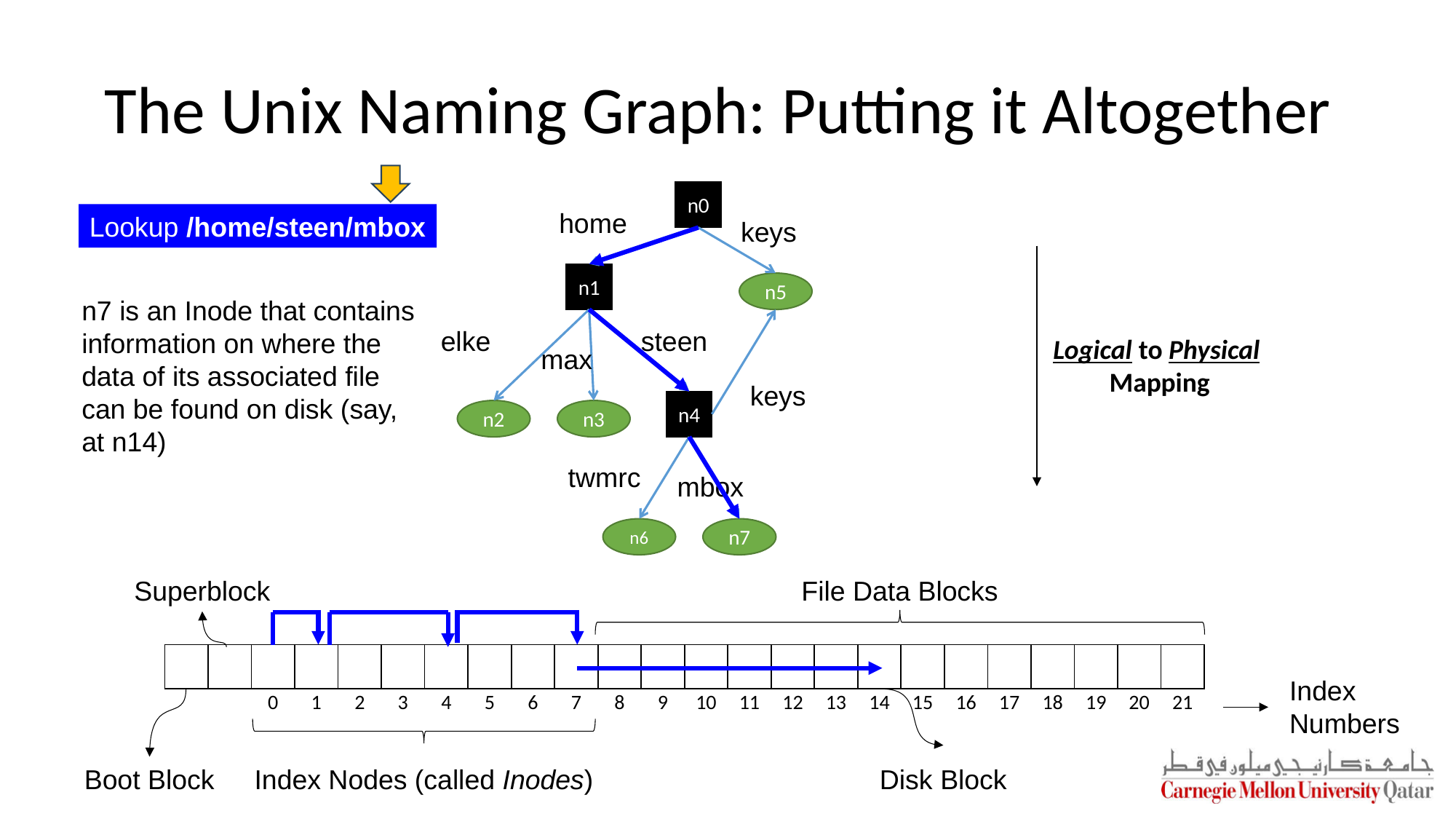

# The Unix Naming Graph: Putting it Altogether

n0
home
keys
n1
n5
elke
steen
max
keys
n4
n2
n3
twmrc
mbox
n6
n7
Lookup /home/steen/mbox
n7 is an Inode that contains
information on where the
data of its associated file
can be found on disk (say,
at n14)
Logical to Physical
Mapping

Superblock
File Data Blocks
|  |  |  |  |  |  |  |  |  |  |  |  |  |  |  |  |  |  |  |  |  |  |  |  |
| --- | --- | --- | --- | --- | --- | --- | --- | --- | --- | --- | --- | --- | --- | --- | --- | --- | --- | --- | --- | --- | --- | --- | --- |
|  |  | 0 | 1 | 2 | 3 | 4 | 5 | 6 | 7 | 8 | 9 | 10 | 11 | 12 | 13 | 14 | 15 | 16 | 17 | 18 | 19 | 20 | 21 |
Index
Numbers
Boot Block
Index Nodes (called Inodes)
Disk Block